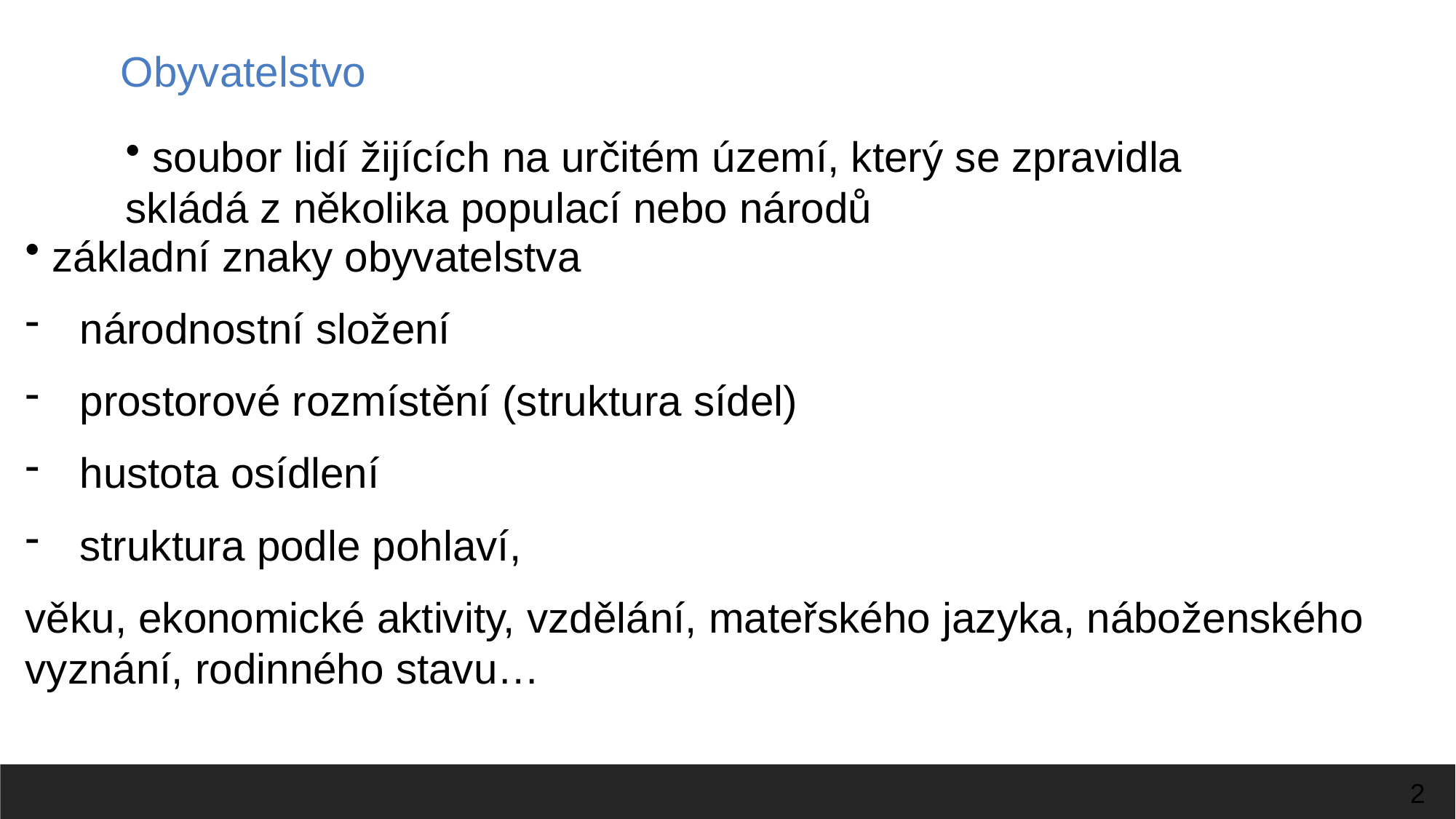

Obyvatelstvo
 soubor lidí žijících na určitém území, který se zpravidla skládá z několika populací nebo národů
 základní znaky obyvatelstva
národnostní složení
prostorové rozmístění (struktura sídel)
hustota osídlení
struktura podle pohlaví,
věku, ekonomické aktivity, vzdělání, mateřského jazyka, náboženského vyznání, rodinného stavu…
2